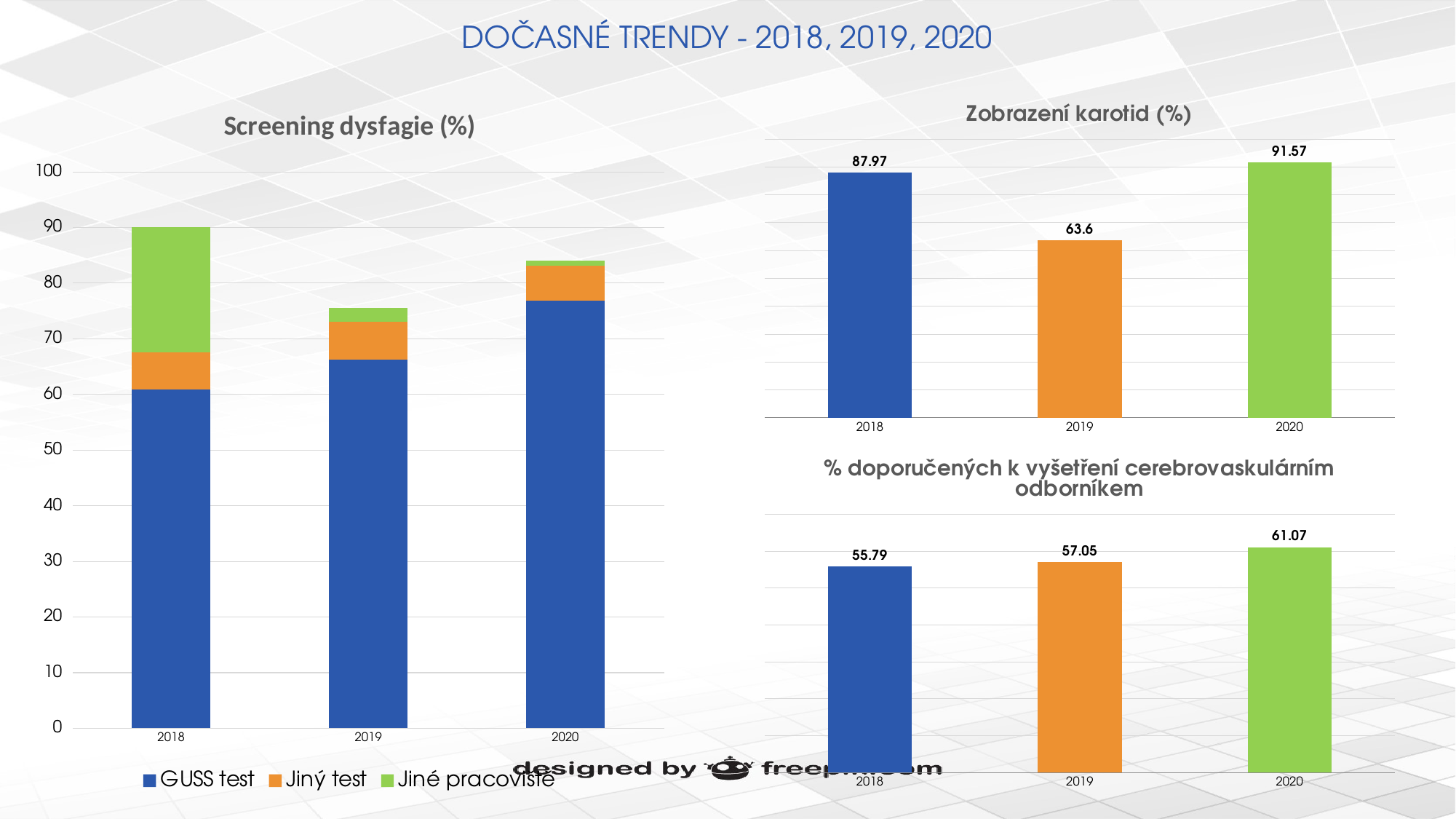

# DOČASNÉ TRENDY - 2018, 2019, 2020

### Chart: Screening dysfagie (%)

| Category | GUSS test | Jiný test | Jiné pracoviště |
|---|---|---|---|
| 2018 | 60.89 | 6.65 | 22.51 |
| 2019 | 66.28 | 6.8 | 2.4 |
| 2020 | 76.85 | 6.28 | 0.86 |

### Chart: Zobrazení karotid (%)

| Category | % carotid arteries imaging - Yes |
|---|---|
| 2018 | 87.97 |
| 2019 | 63.6 |
| 2020 | 91.57 |

### Chart: % doporučených k vyšetření cerebrovaskulárním odborníkem

| Category | % recommended to a cerebrovascular expert - Recommended |
|---|---|
| 2018 | 55.79 |
| 2019 | 57.05 |
| 2020 | 61.07 |